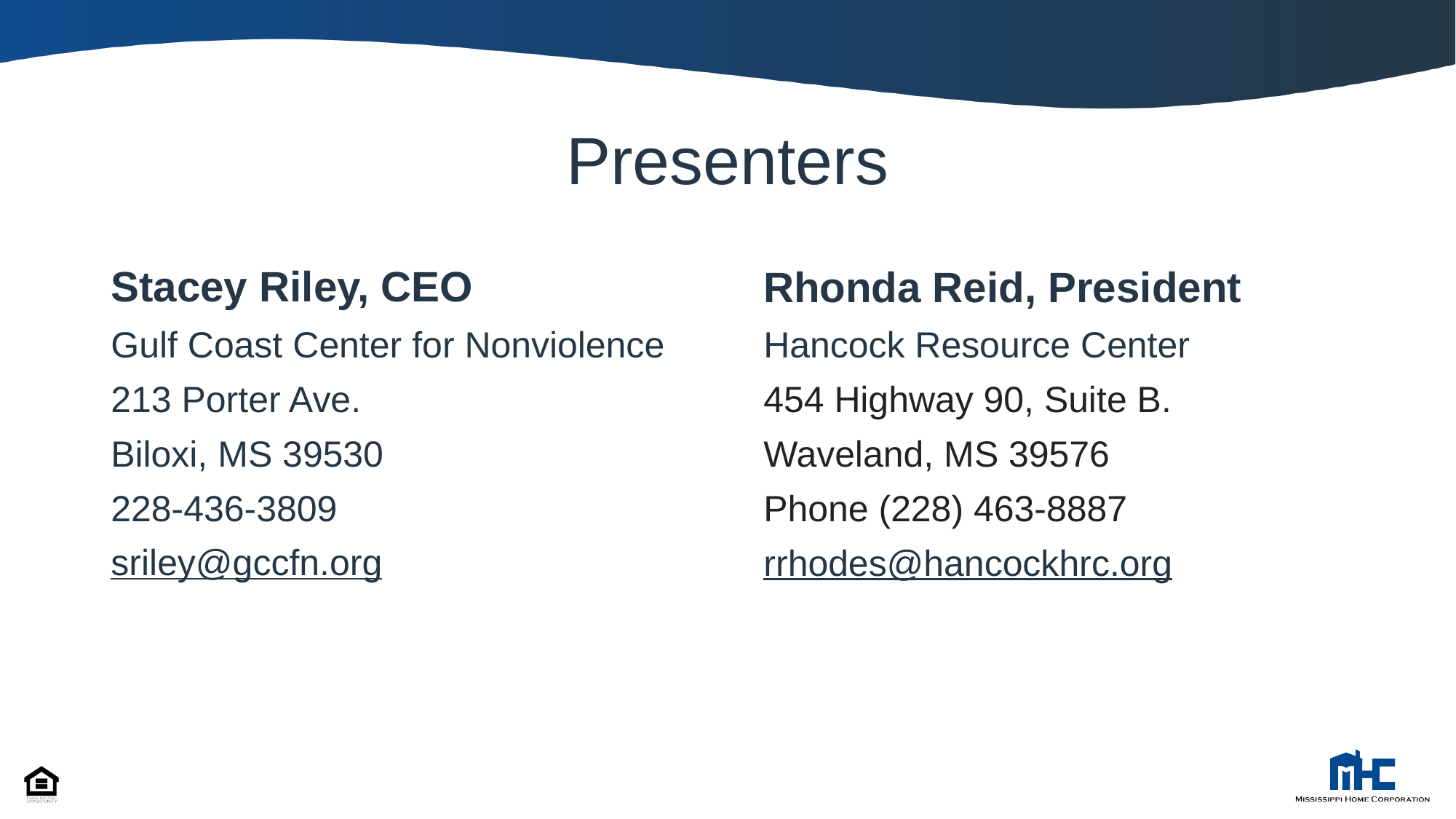

# Presenters
Stacey Riley, CEO
Gulf Coast Center for Nonviolence
213 Porter Ave.
Biloxi, MS 39530
228-436-3809
sriley@gccfn.org
Rhonda Reid, President
Hancock Resource Center
454 Highway 90, Suite B.
Waveland, MS 39576
Phone (228) 463-8887
rrhodes@hancockhrc.org